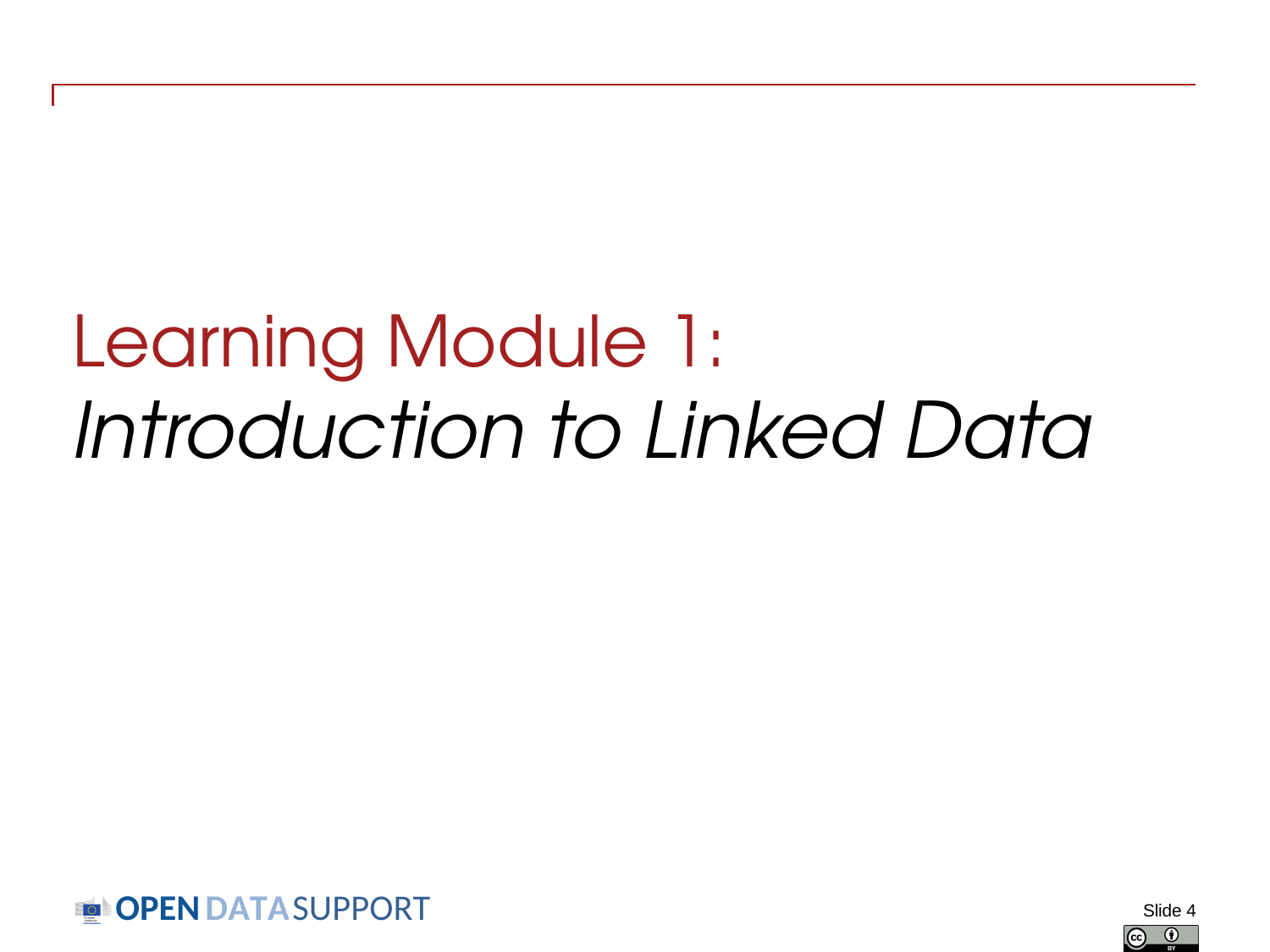

# Learning Module 1: Introduction to Linked Data
Slide 4